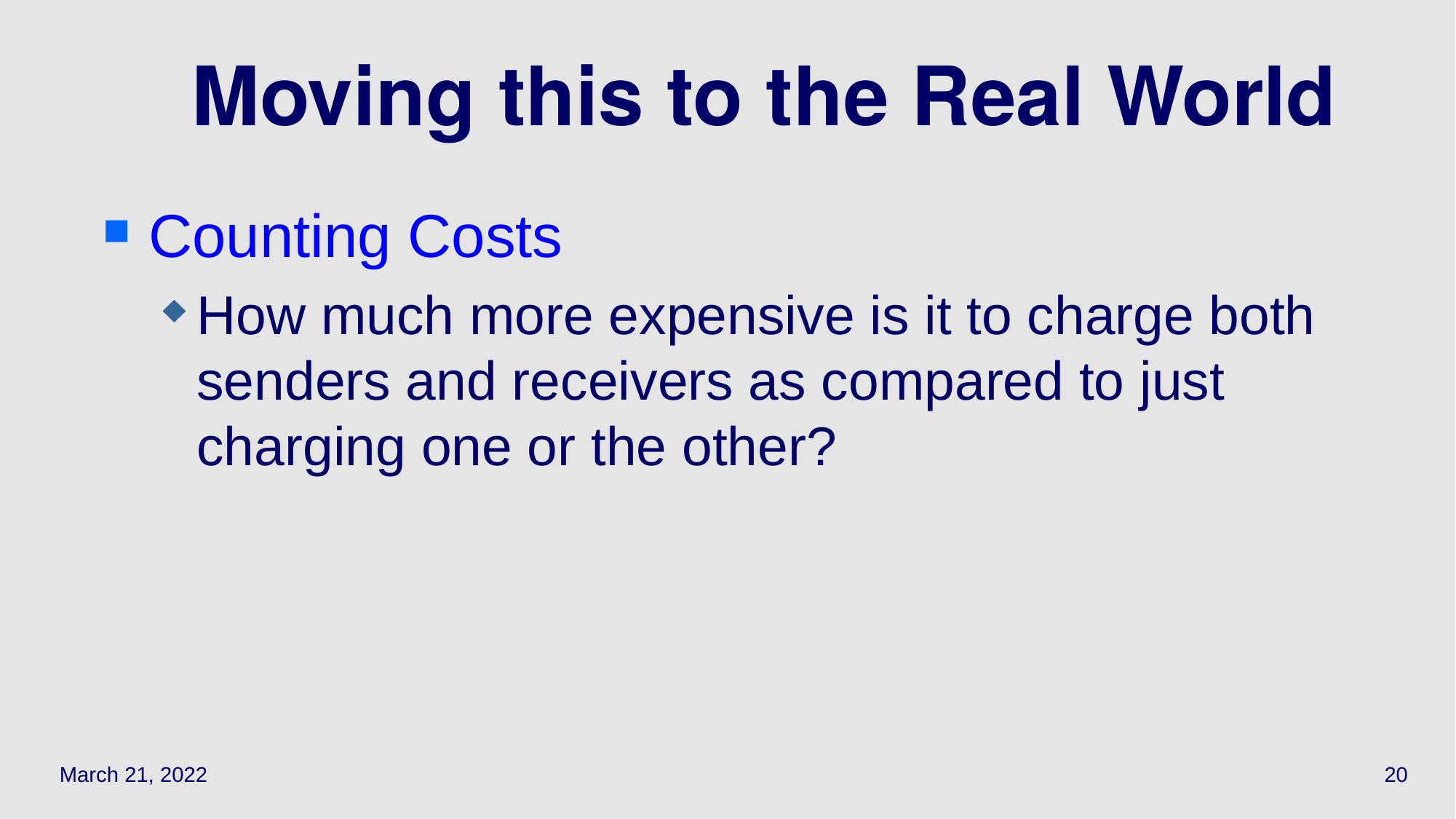

20
# Moving this to the Real World
Counting Costs
How much more expensive is it to charge both senders and receivers as compared to just charging one or the other?
March 21, 2022